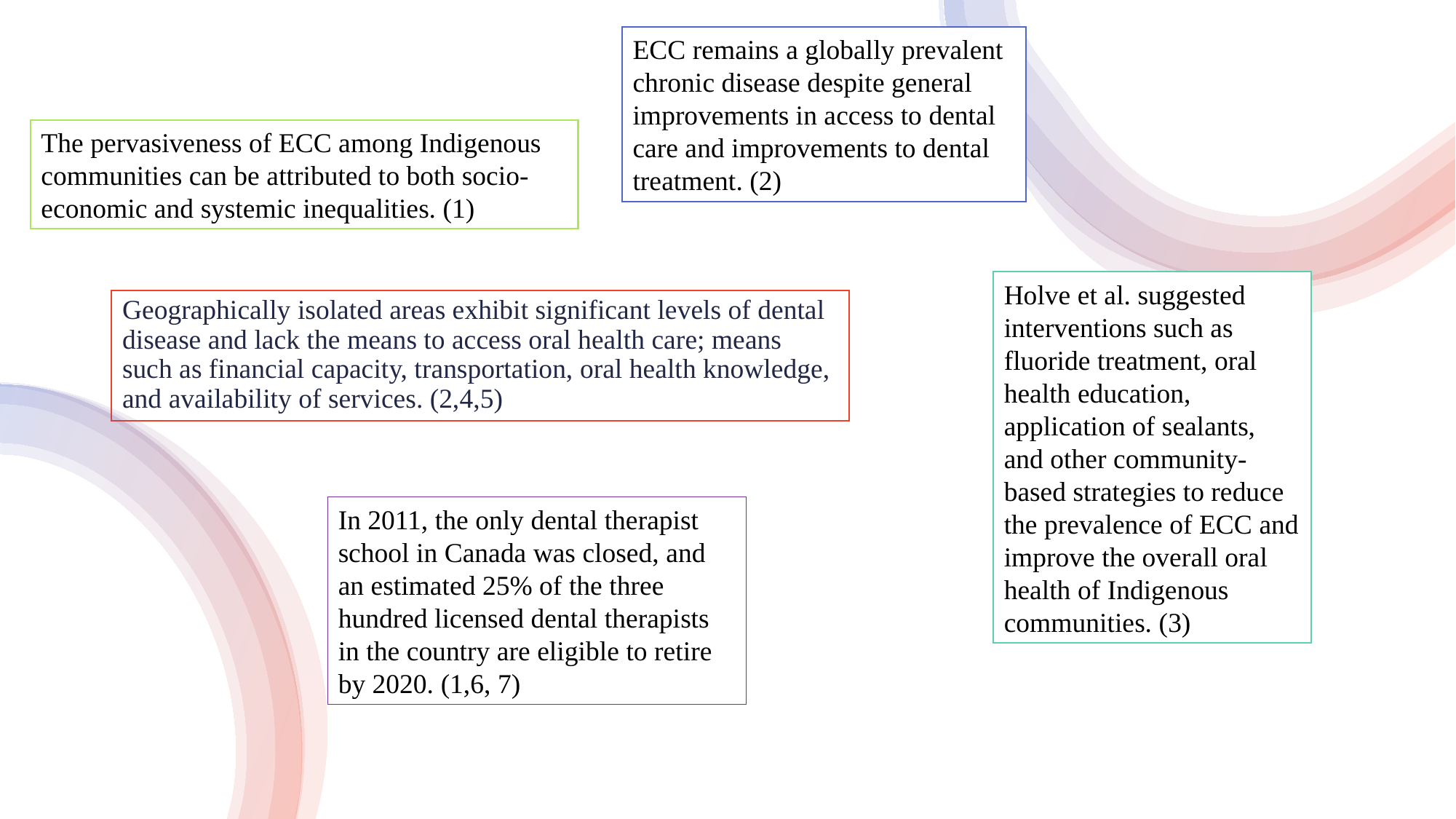

ECC remains a globally prevalent chronic disease despite general improvements in access to dental care and improvements to dental treatment. (2)
The pervasiveness of ECC among Indigenous communities can be attributed to both socio-economic and systemic inequalities. (1)
Holve et al. suggested interventions such as fluoride treatment, oral health education, application of sealants, and other community-based strategies to reduce the prevalence of ECC and improve the overall oral health of Indigenous communities. (3)
Geographically isolated areas exhibit significant levels of dental disease and lack the means to access oral health care; means such as financial capacity, transportation, oral health knowledge, and availability of services. (2,4,5)

In 2011, the only dental therapist school in Canada was closed, and an estimated 25% of the three hundred licensed dental therapists in the country are eligible to retire by 2020. (1,6, 7)